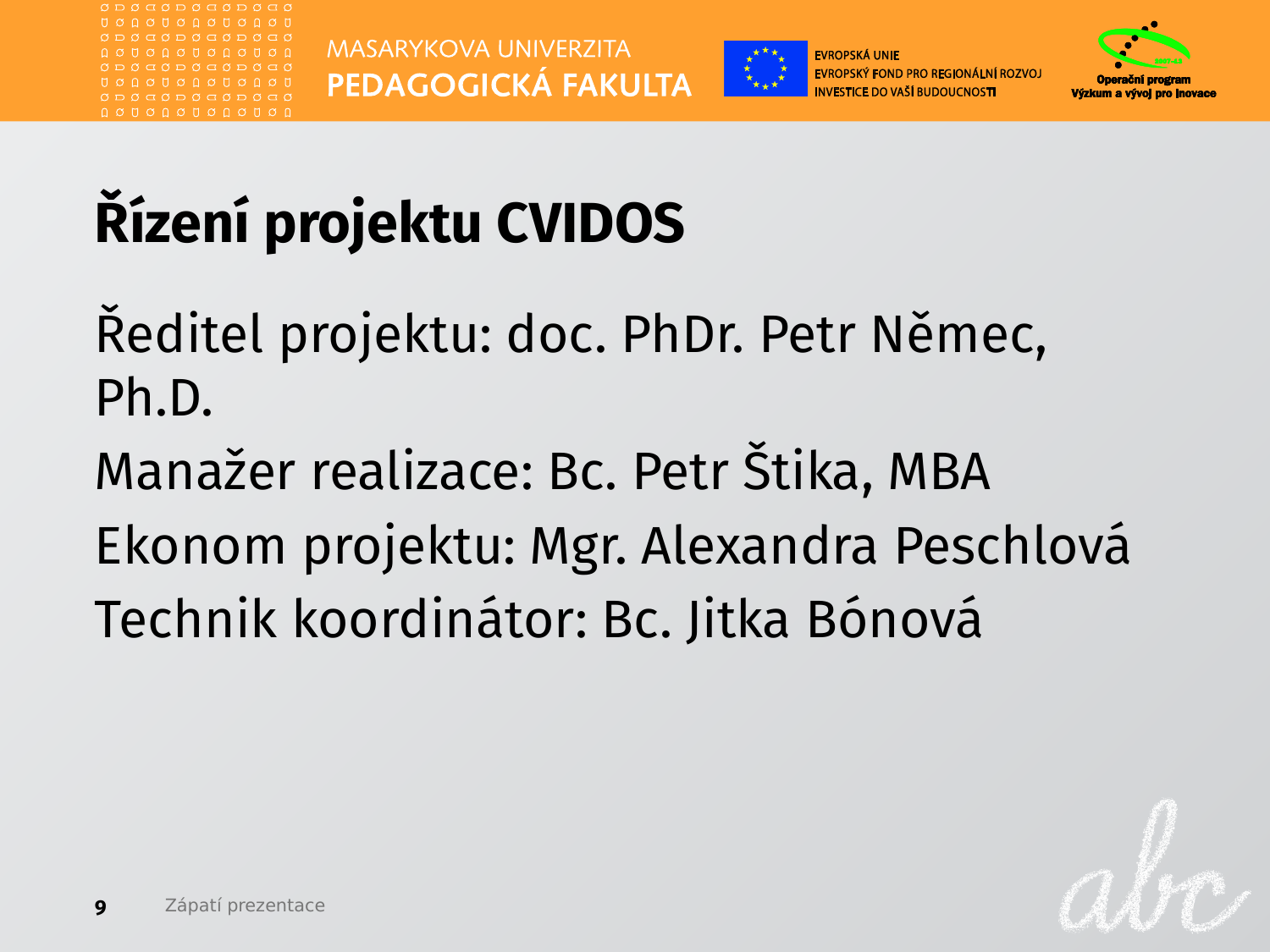

# Řízení projektu CVIDOS
Ředitel projektu: doc. PhDr. Petr Němec, Ph.D.
Manažer realizace: Bc. Petr Štika, MBA
Ekonom projektu: Mgr. Alexandra Peschlová
Technik koordinátor: Bc. Jitka Bónová
9
Zápatí prezentace